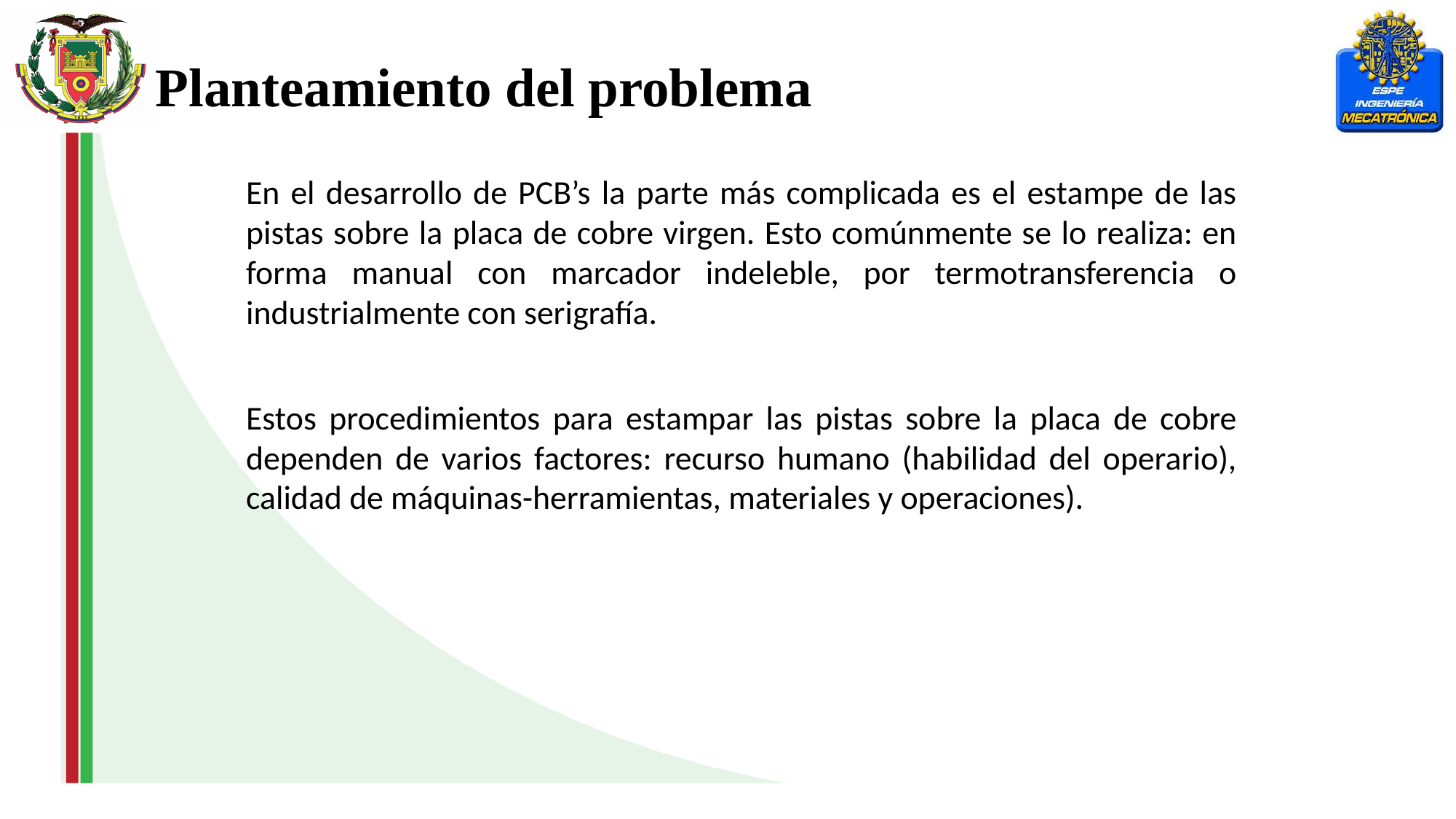

Planteamiento del problema
En el desarrollo de PCB’s la parte más complicada es el estampe de las pistas sobre la placa de cobre virgen. Esto comúnmente se lo realiza: en forma manual con marcador indeleble, por termotransferencia o industrialmente con serigrafía.

Estos procedimientos para estampar las pistas sobre la placa de cobre dependen de varios factores: recurso humano (habilidad del operario), calidad de máquinas-herramientas, materiales y operaciones).